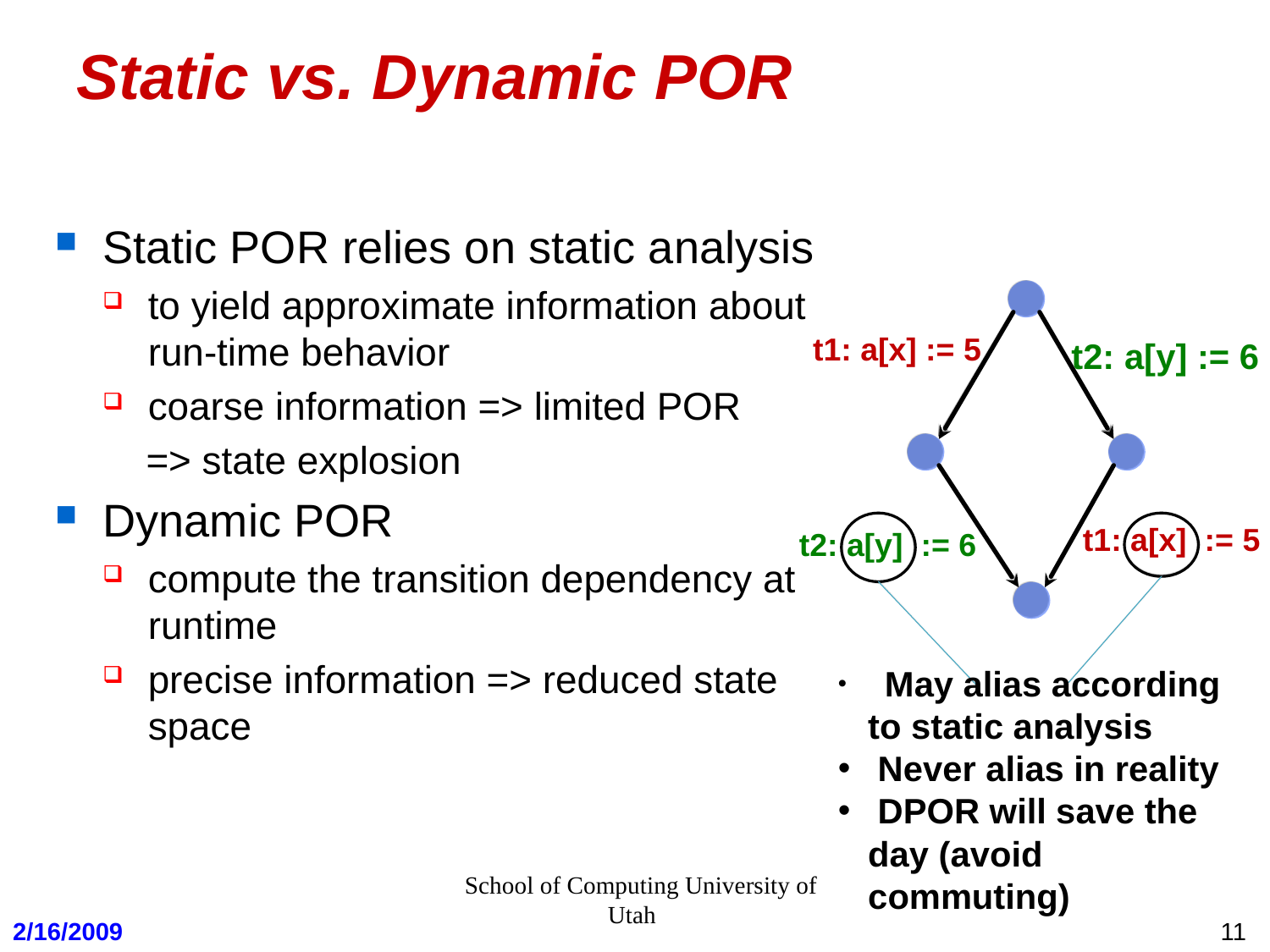

# Static vs. Dynamic POR
Static POR relies on static analysis
to yield approximate information about run-time behavior
coarse information => limited POR
    => state explosion
Dynamic POR
compute the transition dependency at runtime
precise information => reduced state space

t1: a[x] := 5
t2: a[y] := 6

t1: a[x]  := 5

t2: a[y]  := 6

  May alias according to static analysis
 Never alias in reality
 DPOR will save the day (avoid commuting)

  School of Computing University of Utah
11
2/16/2009